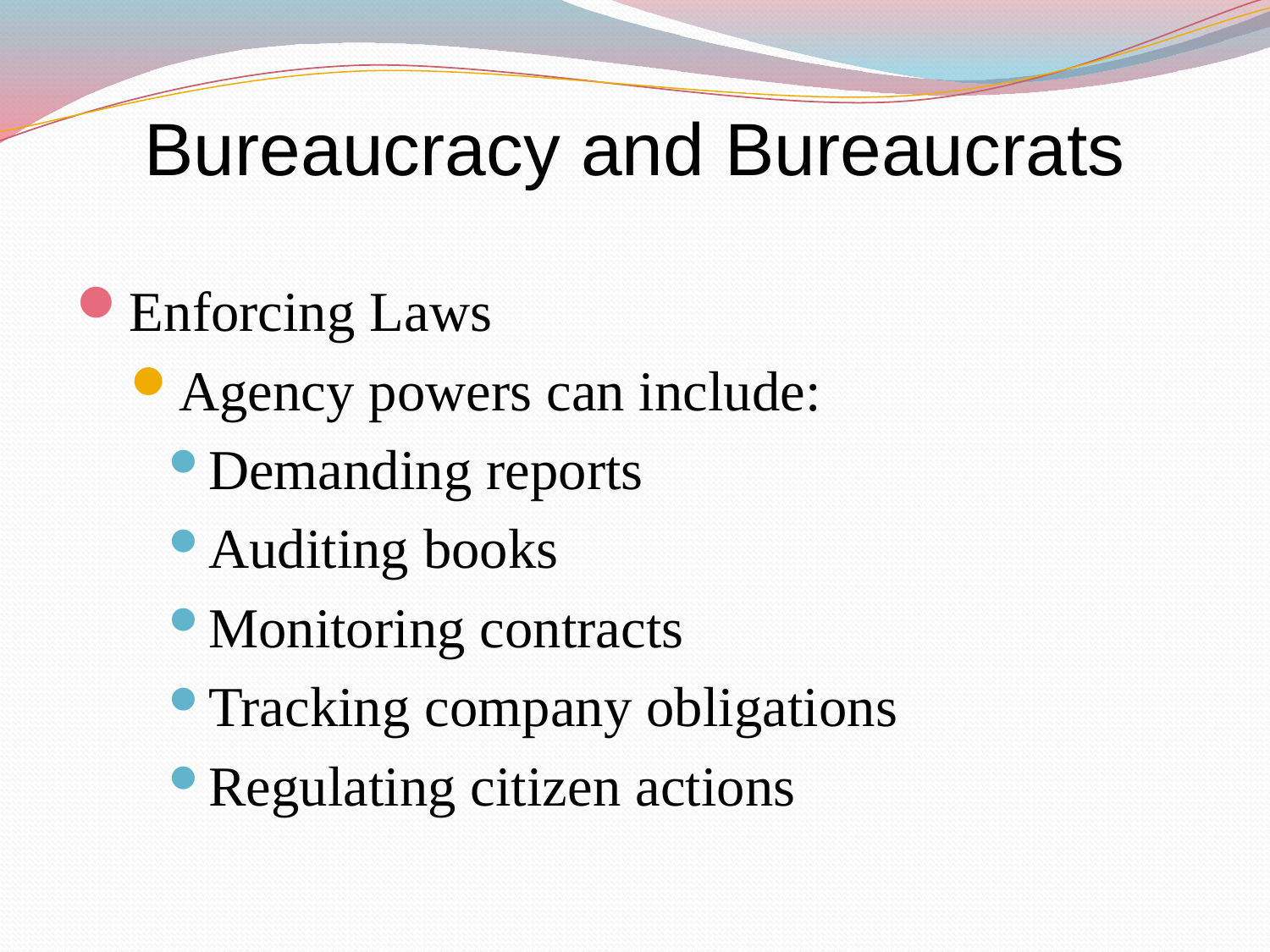

# Bureaucracy and Bureaucrats
Enforcing Laws
Agency powers can include:
Demanding reports
Auditing books
Monitoring contracts
Tracking company obligations
Regulating citizen actions